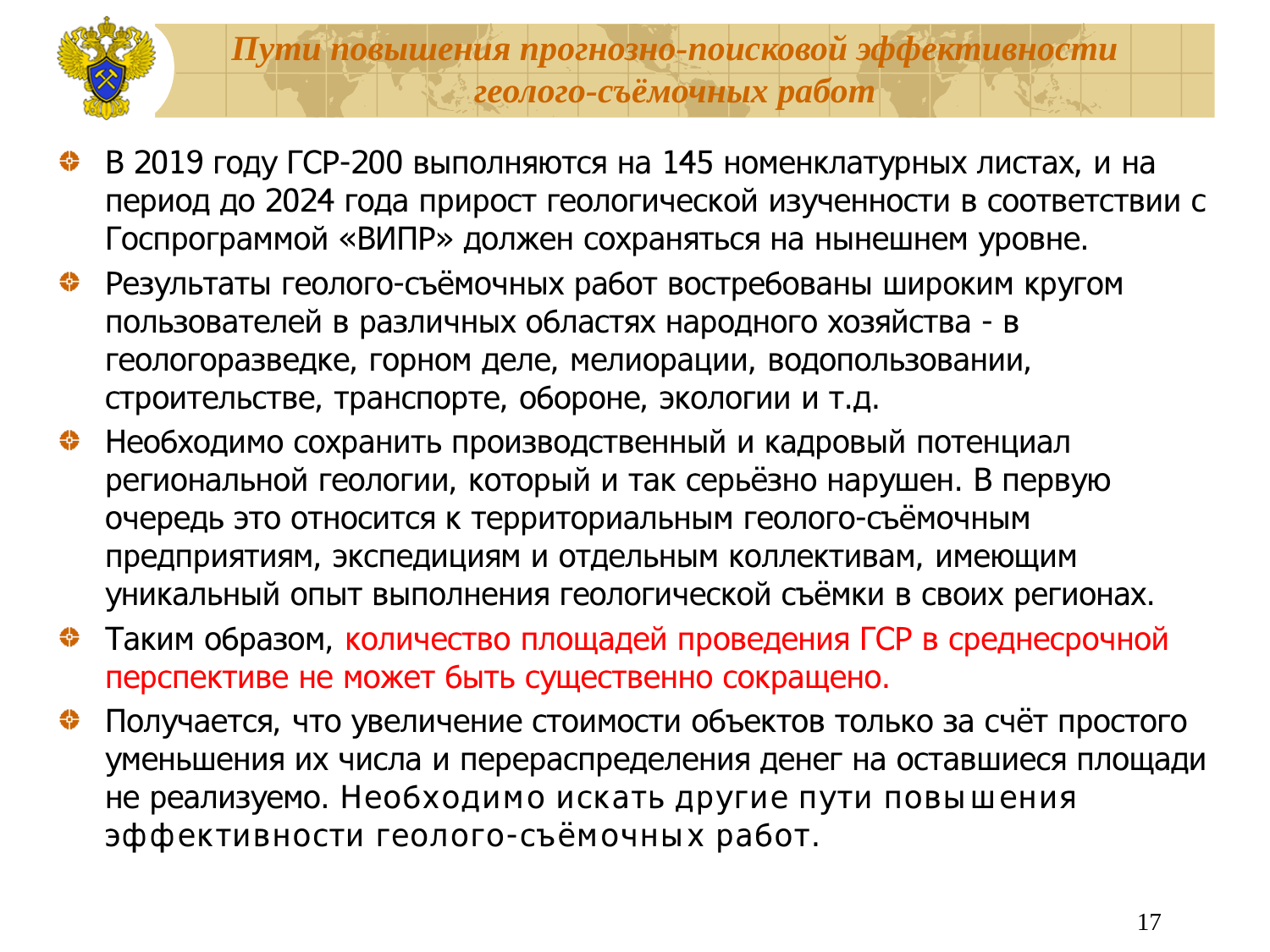

В 2019 году ГСР-200 выполняются на 145 номенклатурных листах, и на период до 2024 года прирост геологической изученности в соответствии с Госпрограммой «ВИПР» должен сохраняться на нынешнем уровне.
Результаты геолого-съёмочных работ востребованы широким кругом пользователей в различных областях народного хозяйства - в геологоразведке, горном деле, мелиорации, водопользовании, строительстве, транспорте, обороне, экологии и т.д.
Необходимо сохранить производственный и кадровый потенциал региональной геологии, который и так серьёзно нарушен. В первую очередь это относится к территориальным геолого-съёмочным предприятиям, экспедициям и отдельным коллективам, имеющим уникальный опыт выполнения геологической съёмки в своих регионах.
Таким образом, количество площадей проведения ГСР в среднесрочной перспективе не может быть существенно сокращено.
Получается, что увеличение стоимости объектов только за счёт простого уменьшения их числа и перераспределения денег на оставшиеся площади не реализуемо. Необходимо искать другие пути повышения эффективности геолого-съёмочных работ.
17